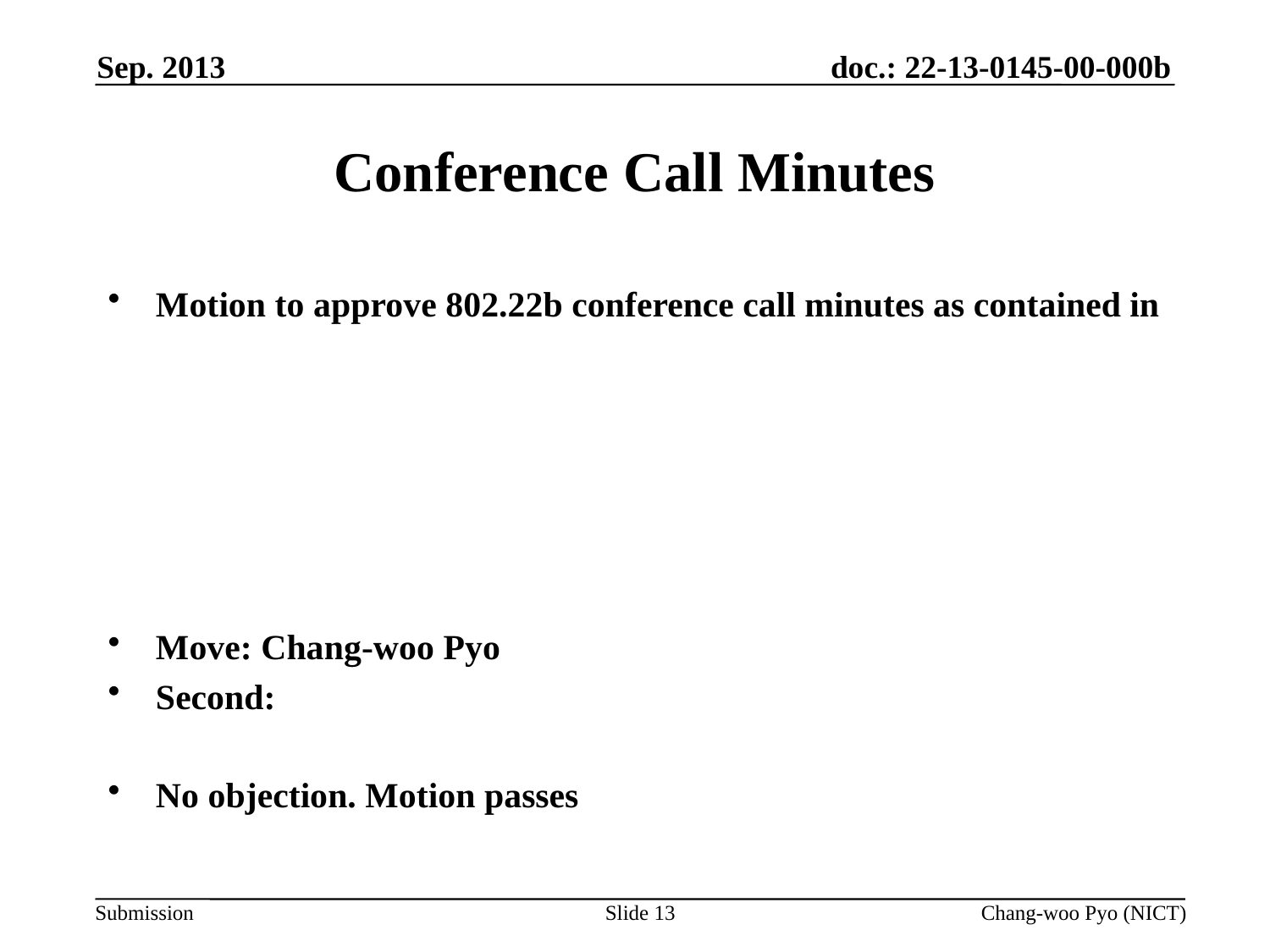

Sep. 2013
# Conference Call Minutes
Motion to approve 802.22b conference call minutes as contained in

Move: Chang-woo Pyo
Second:

No objection. Motion passes

Slide 13
Chang-woo Pyo (NICT)